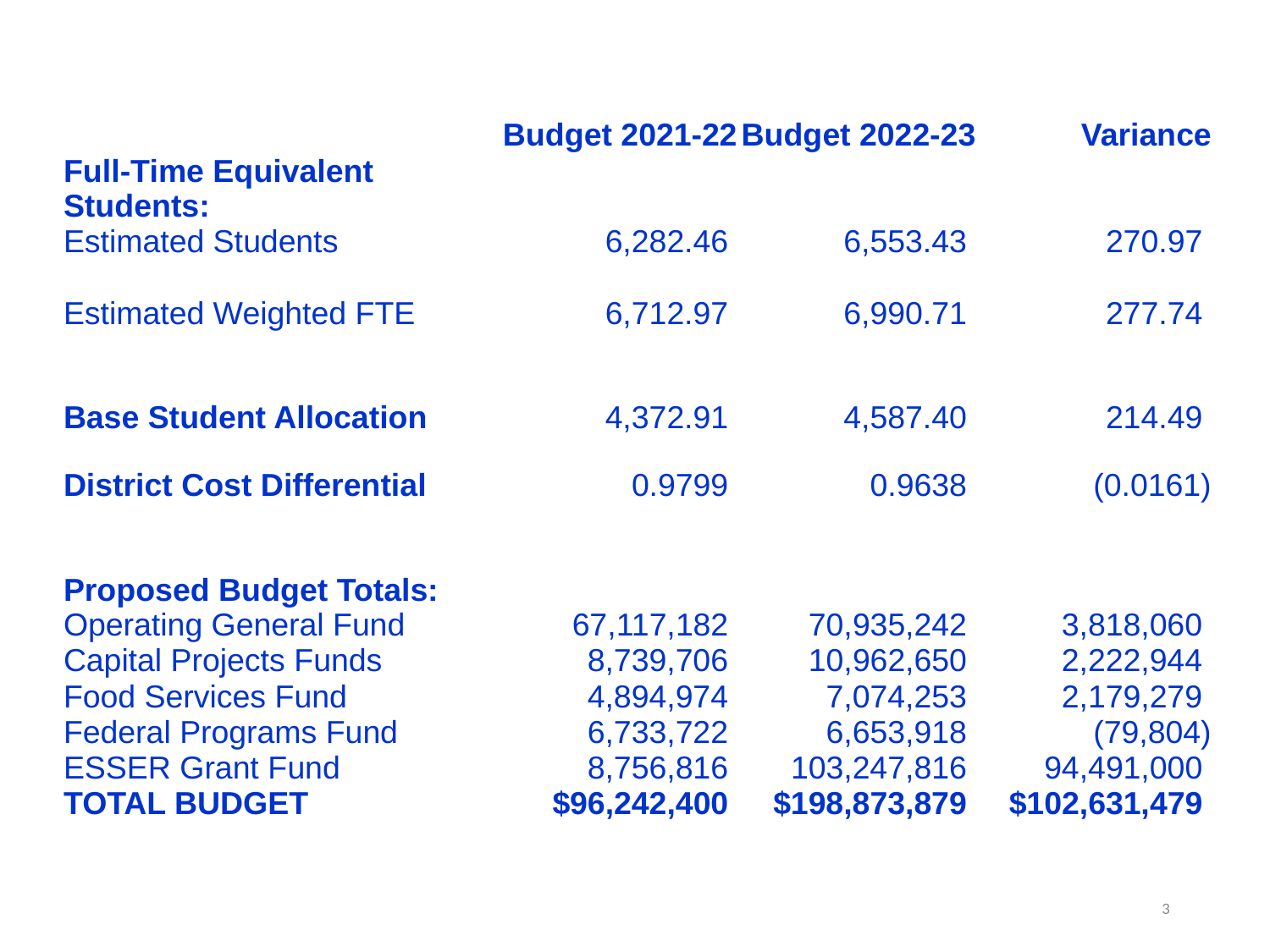

|  | Budget 2021-22 | Budget 2022-23 | Variance |
| --- | --- | --- | --- |
| Full-Time Equivalent Students: |  |  |  |
| Estimated Students | 6,282.46 | 6,553.43 | 270.97 |
|  |  |  |  |
| Estimated Weighted FTE | 6,712.97 | 6,990.71 | 277.74 |
|  |  |  |  |
| Base Student Allocation | 4,372.91 | 4,587.40 | 214.49 |
| District Cost Differential | 0.9799 | 0.9638 | (0.0161) |
|  |  |  |  |
| Proposed Budget Totals: |  |  |  |
| Operating General Fund | 67,117,182 | 70,935,242 | 3,818,060 |
| Capital Projects Funds | 8,739,706 | 10,962,650 | 2,222,944 |
| Food Services Fund | 4,894,974 | 7,074,253 | 2,179,279 |
| Federal Programs Fund | 6,733,722 | 6,653,918 | (79,804) |
| ESSER Grant Fund | 8,756,816 | 103,247,816 | 94,491,000 |
| TOTAL BUDGET | $96,242,400 | $198,873,879 | $102,631,479 |
3